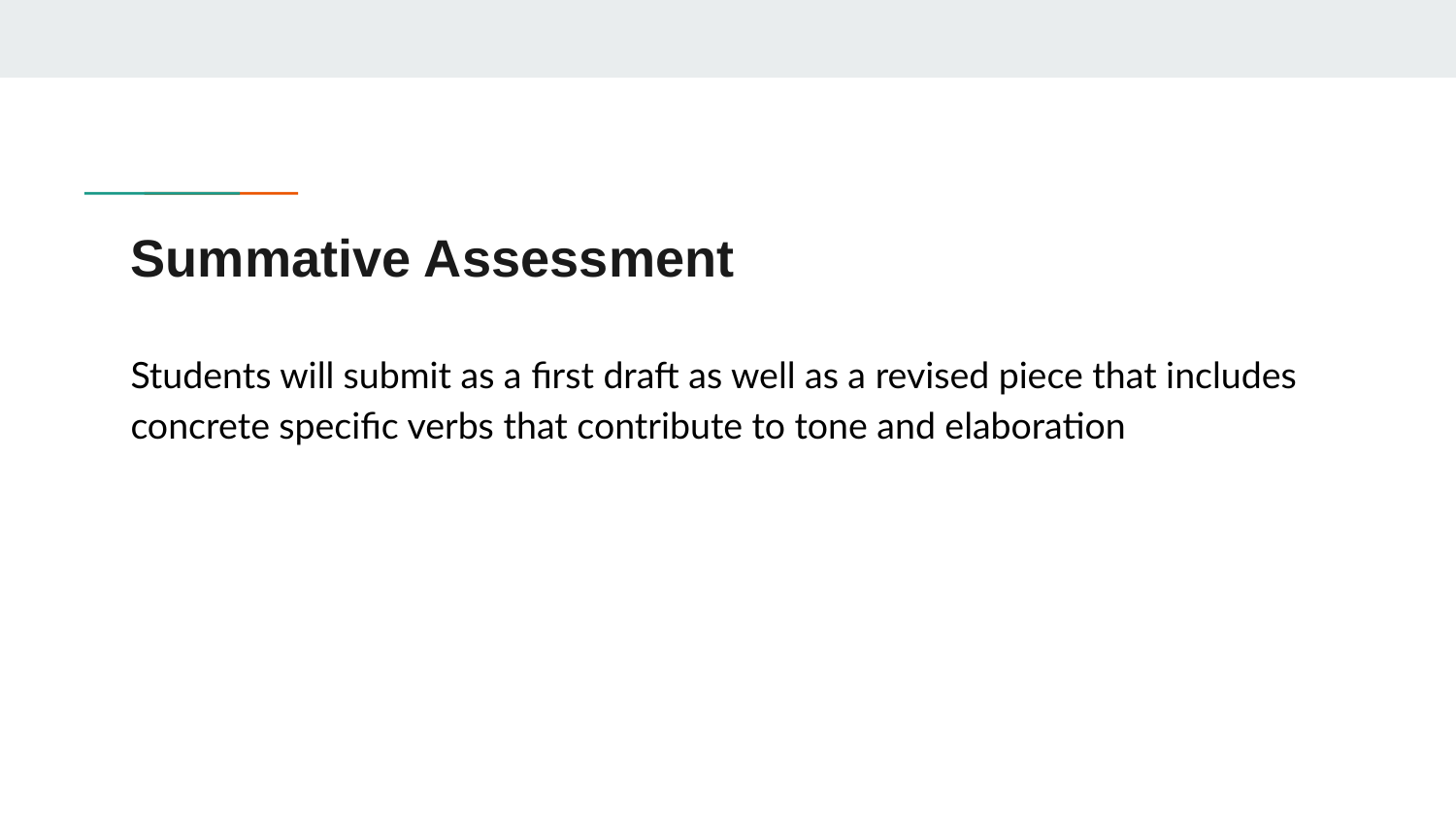

# Summative Assessment
Students will submit as a first draft as well as a revised piece that includes concrete specific verbs that contribute to tone and elaboration